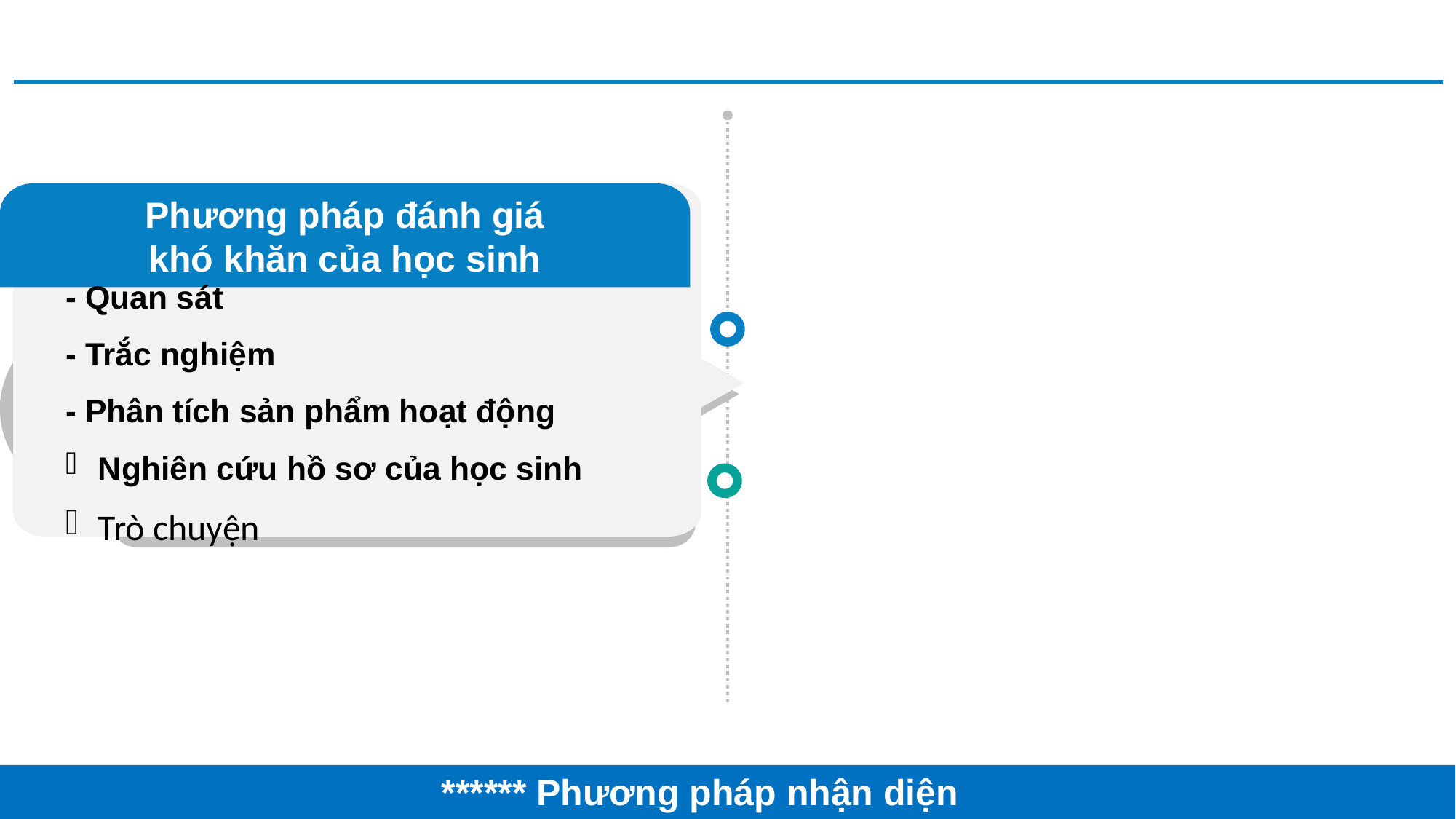

Phương pháp đánh giá
khó khăn của học sinh

- Quan sát
- Trắc nghiệm
- Phân tích sản phẩm hoạt động
Nghiên cứu hồ sơ của học sinh
Trò chuyện

****** Phương pháp nhận diện